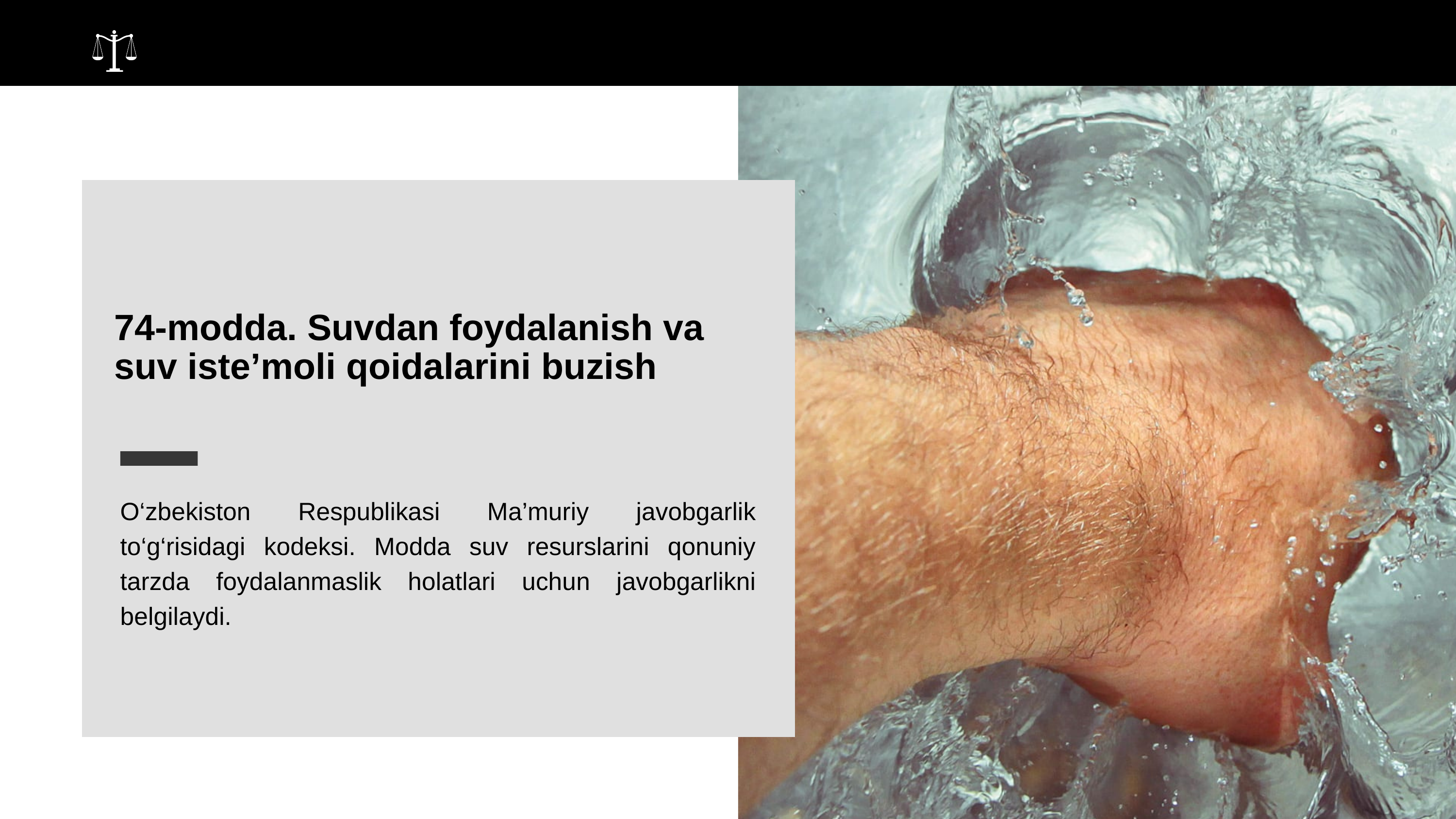

74‑modda. Suvdan foydalanish va suv iste’moli qoidalarini buzish

O‘zbekiston Respublikasi Ma’muriy javobgarlik to‘g‘risidagi kodeksi. Modda suv resurslarini qonuniy tarzda foydalanmaslik holatlari uchun javobgarlikni belgilaydi.